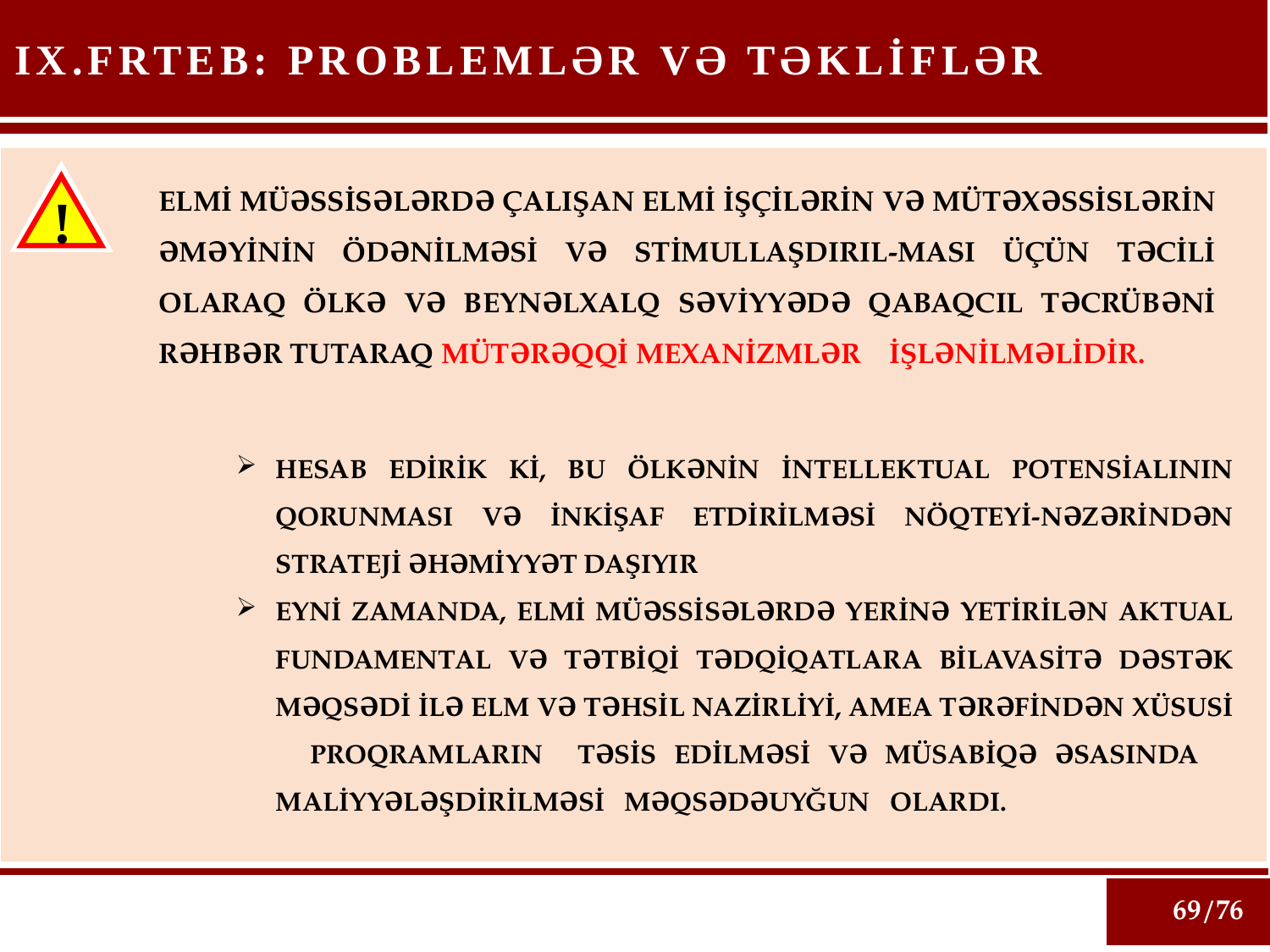

PROBLEMLƏR VƏ TƏKLİFLƏR
IX.FRTEB:

ELMİ MÜƏSSİSƏLƏRDƏ ÇALIŞAN ELMİ İŞÇİLƏRİN VƏ MÜTƏXƏSSİSLƏRİN ƏMƏYİNİN ÖDƏNİLMƏSİ VƏ STİMULLAŞDIRIL-MASI ÜÇÜN TƏCİLİ OLARAQ ÖLKƏ VƏ BEYNƏLXALQ SƏVİYYƏDƏ QABAQCIL TƏCRÜBƏNİ RƏHBƏR TUTARAQ MÜTƏRƏQQİ MEXANİZMLƏR    İŞLƏNİLMƏLİDİR.

!
HESAB EDİRİK Kİ, BU ÖLKƏNİN İNTELLEKTUAL POTENSİALININ QORUNMASI VƏ İNKİŞAF ETDİRİLMƏSİ NÖQTEYİ-NƏZƏRİNDƏN STRATEJİ ƏHƏMİYYƏT DAŞIYIR
EYNİ ZAMANDA, ELMİ MÜƏSSİSƏLƏRDƏ YERİNƏ YETİRİLƏN AKTUAL FUNDAMENTAL VƏ TƏTBİQİ TƏDQİQATLARA BİLAVASİTƏ DƏSTƏK MƏQSƏDİ İLƏ ELM VƏ TƏHSİL NAZİRLİYİ, AMEA TƏRƏFİNDƏN XÜSUSİ   PROQRAMLARIN  TƏSİS EDİLMƏSİ VƏ MÜSABİQƏ ƏSASINDA   MALİYYƏLƏŞDİRİLMƏSİ   MƏQSƏDƏUYĞUN   OLARDI.

69/76